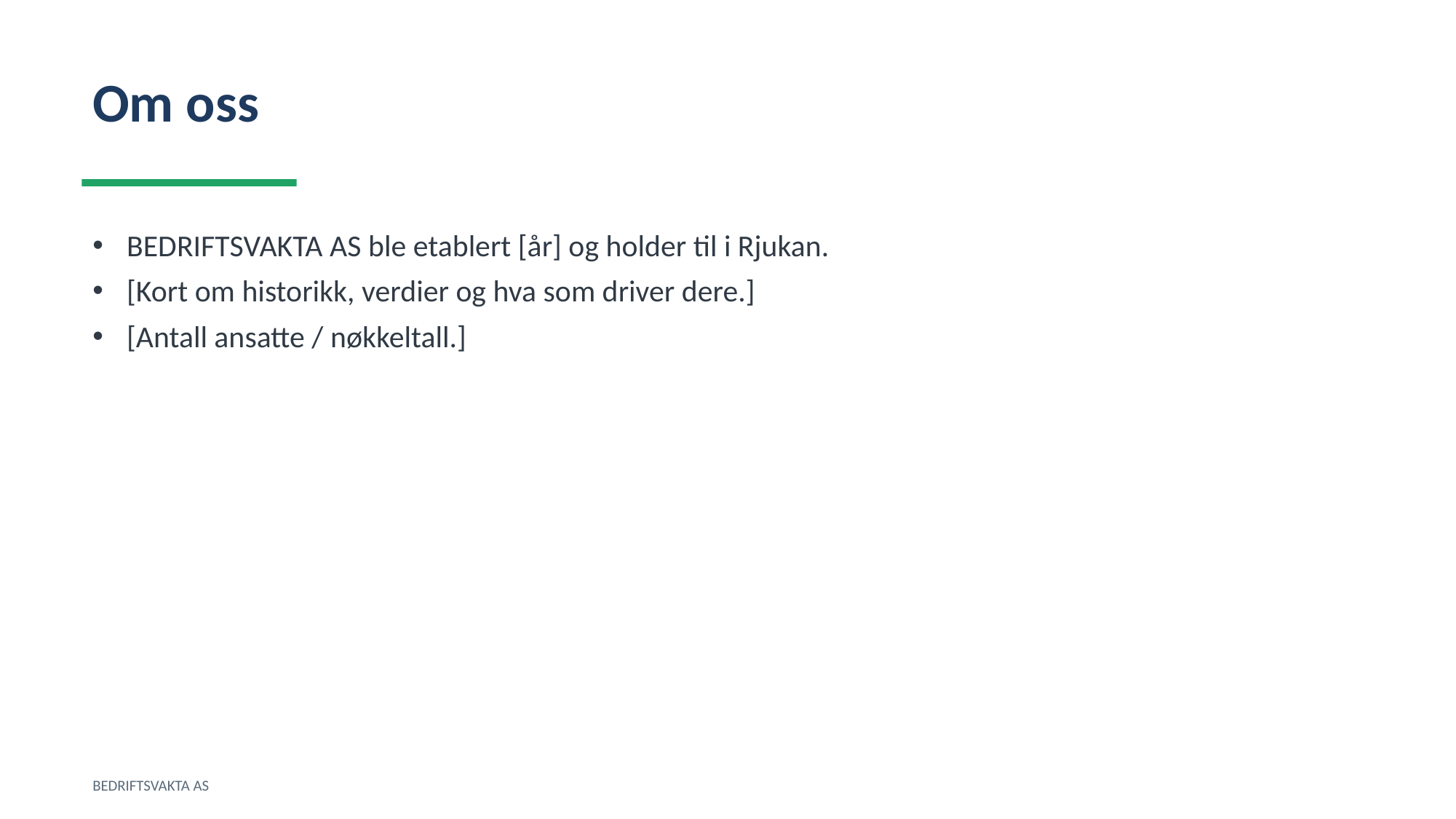

Om oss

BEDRIFTSVAKTA AS ble etablert [år] og holder til i Rjukan.
[Kort om historikk, verdier og hva som driver dere.]
[Antall ansatte / nøkkeltall.]
BEDRIFTSVAKTA AS